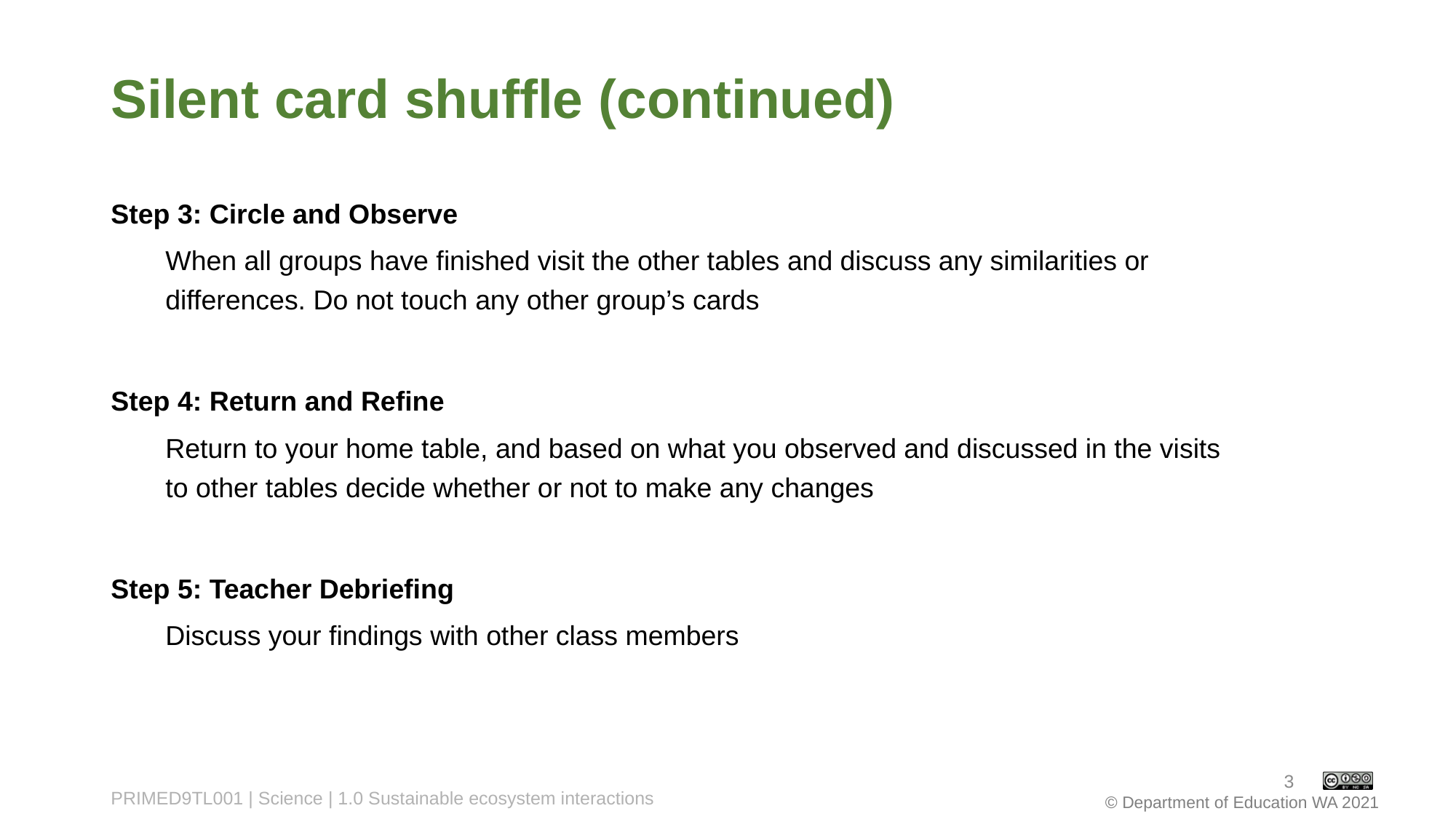

# Silent card shuffle (continued)

Step 3: Circle and Observe
When all groups have finished visit the other tables and discuss any similarities or differences. Do not touch any other group’s cards

Step 4: Return and Refine
Return to your home table, and based on what you observed and discussed in the visits to other tables decide whether or not to make any changes

Step 5: Teacher Debriefing
Discuss your findings with other class members

3
PRIMED9TL001 | Science | 1.0 Sustainable ecosystem interactions